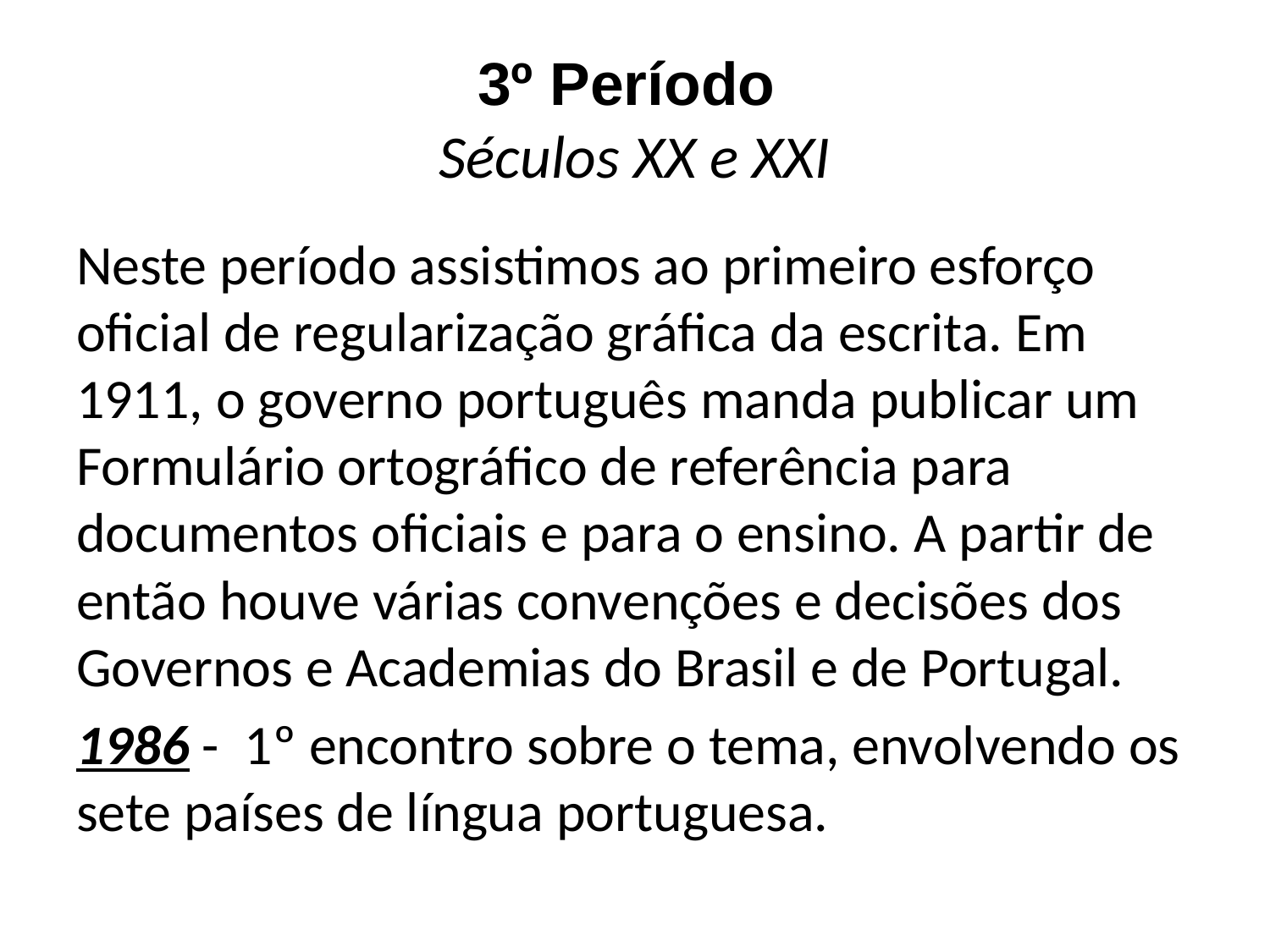

# 3º Período Séculos XX e XXI
Neste período assistimos ao primeiro esforço oficial de regularização gráfica da escrita. Em 1911, o governo português manda publicar um Formulário ortográfico de referência para documentos oficiais e para o ensino. A partir de então houve várias convenções e decisões dos Governos e Academias do Brasil e de Portugal.
1986 -  1º encontro sobre o tema, envolvendo os sete países de língua portuguesa.